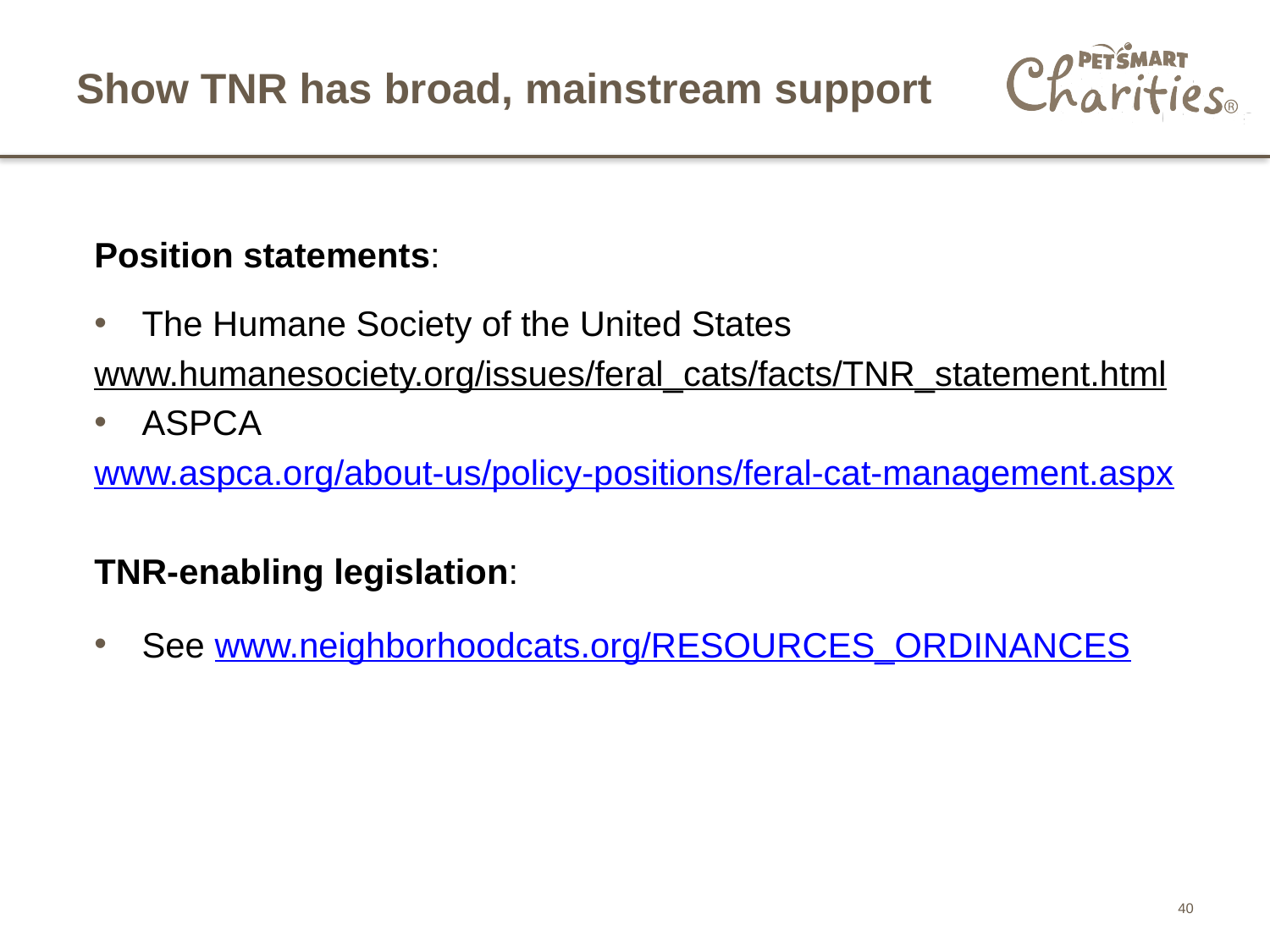

# Show TNR has broad, mainstream support
Position statements:

The Humane Society of the United States
www.humanesociety.org/issues/feral_cats/facts/TNR_statement.html
ASPCA
www.aspca.org/about-us/policy-positions/feral-cat-management.aspx

TNR-enabling legislation:

See www.neighborhoodcats.org/RESOURCES_ORDINANCES

40